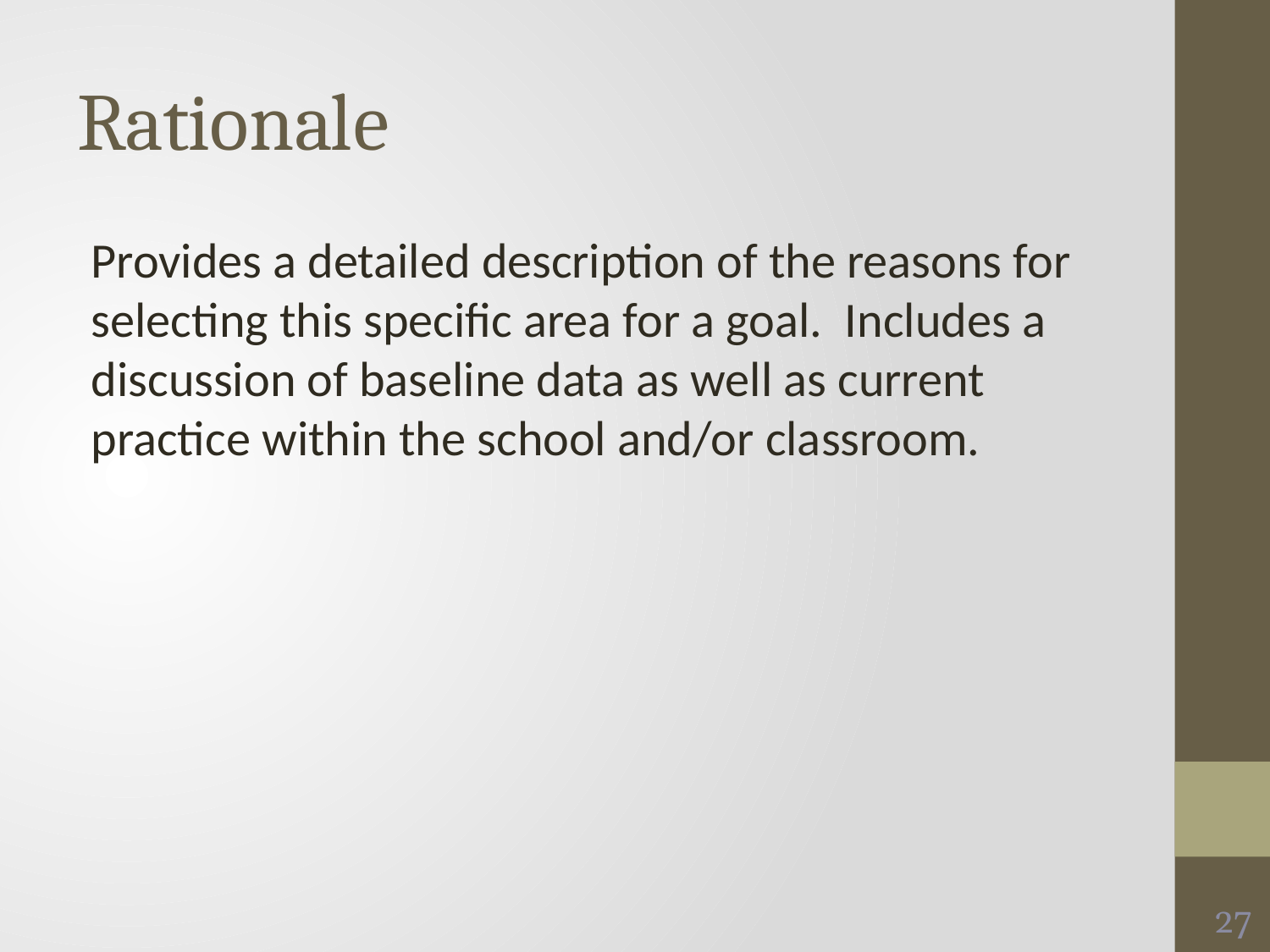

# Rationale
Provides a detailed description of the reasons for selecting this specific area for a goal.  Includes a discussion of baseline data as well as current practice within the school and/or classroom.

27